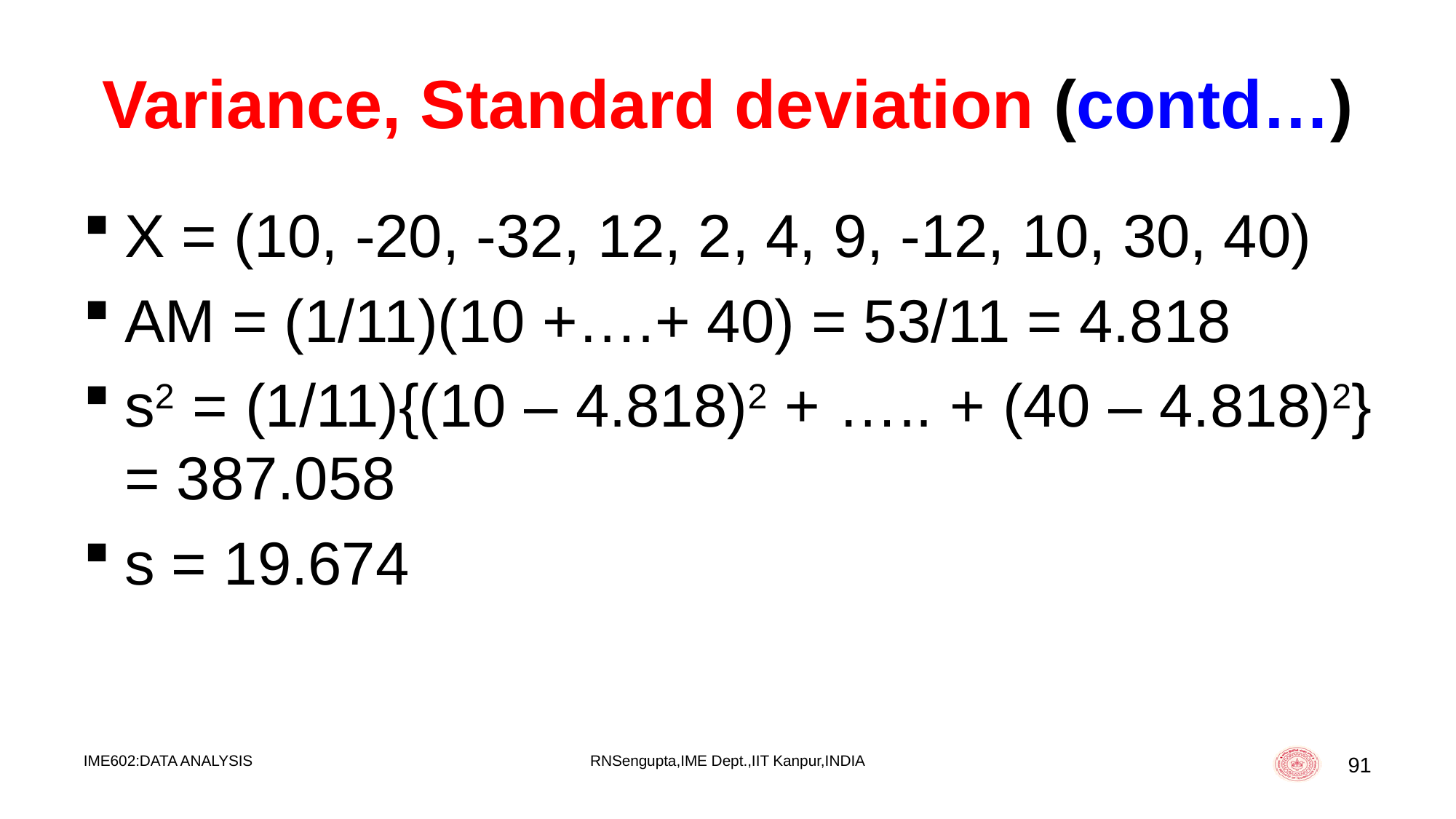

# Variance, Standard deviation (contd…)
X = (10, -20, -32, 12, 2, 4, 9, -12, 10, 30, 40)
AM = (1/11)(10 +….+ 40) = 53/11 = 4.818
s2 = (1/11){(10 – 4.818)2 + ….. + (40 – 4.818)2} = 387.058
s = 19.674
IME602:DATA ANALYSIS
RNSengupta,IME Dept.,IIT Kanpur,INDIA
91